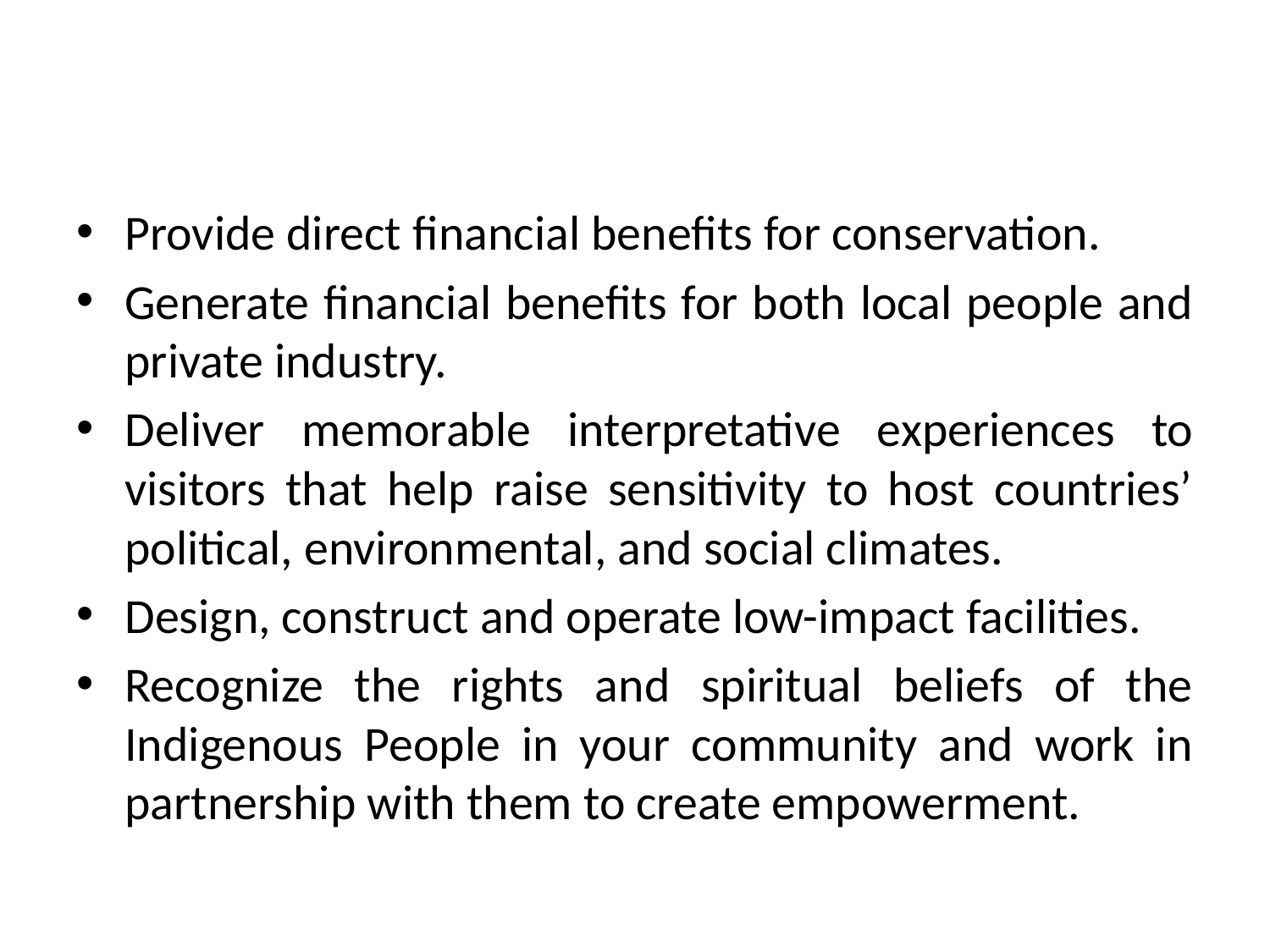

Provide direct financial benefits for conservation.
Generate financial benefits for both local people and private industry.
Deliver memorable interpretative experiences to visitors that help raise sensitivity to host countries’ political, environmental, and social climates.
Design, construct and operate low-impact facilities.
Recognize the rights and spiritual beliefs of the Indigenous People in your community and work in partnership with them to create empowerment.